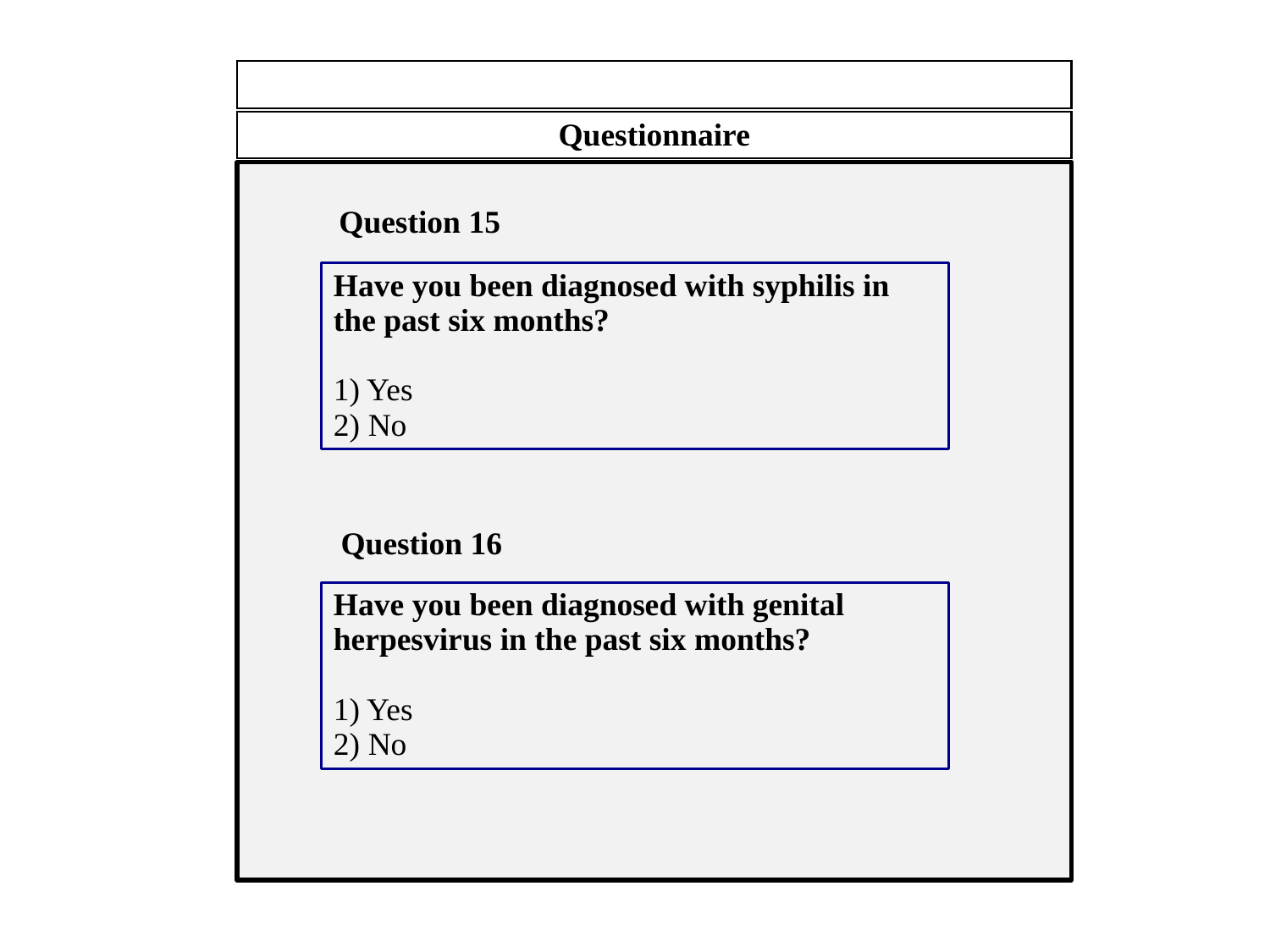

Questionnaire

Question 15
Have you been diagnosed with syphilis in the past six months?

1) Yes
2) No
Question 16
Have you been diagnosed with genital herpesvirus in the past six months?

1) Yes
2) No